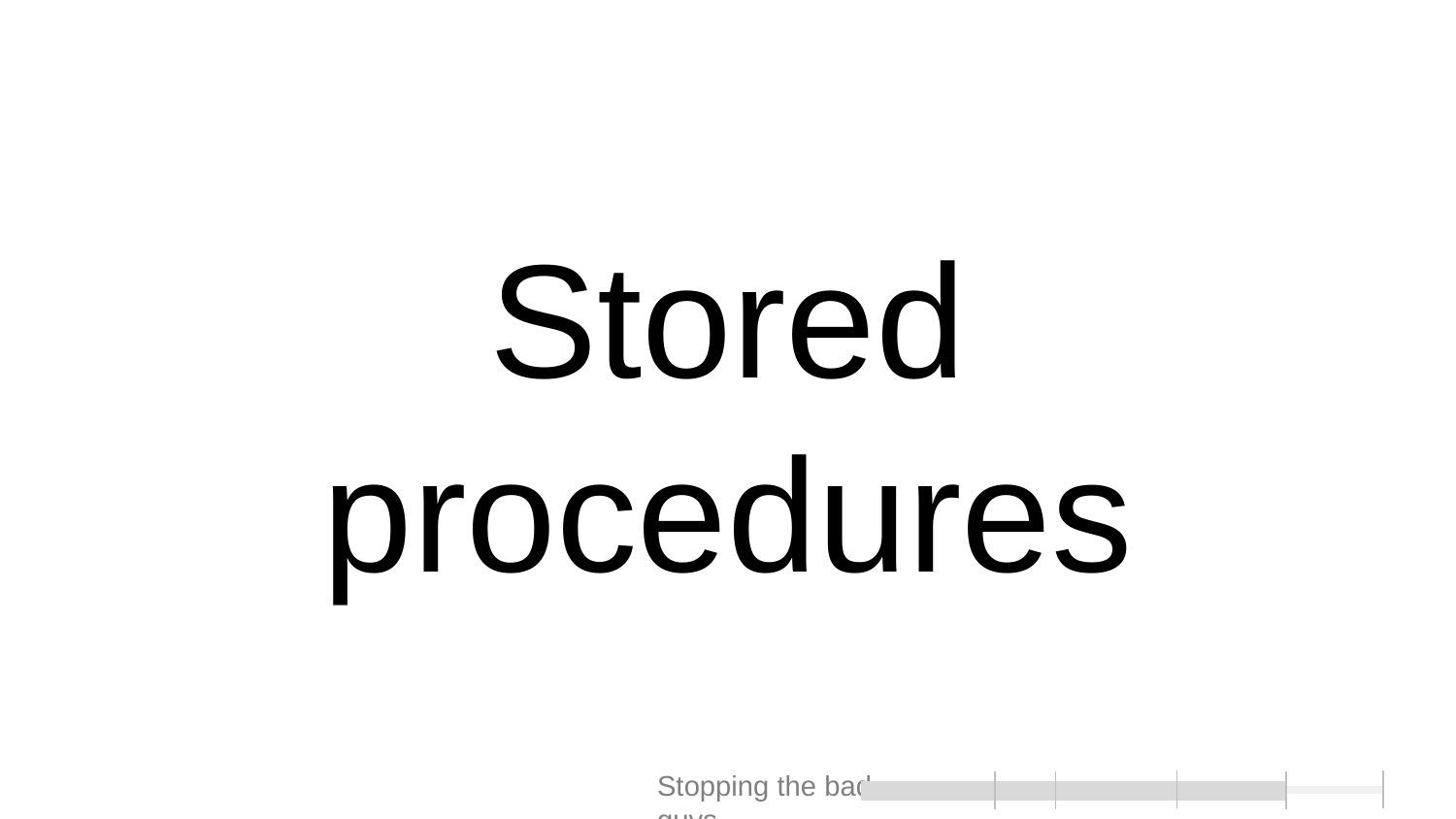

# Stored procedures
Stopping the bad guys